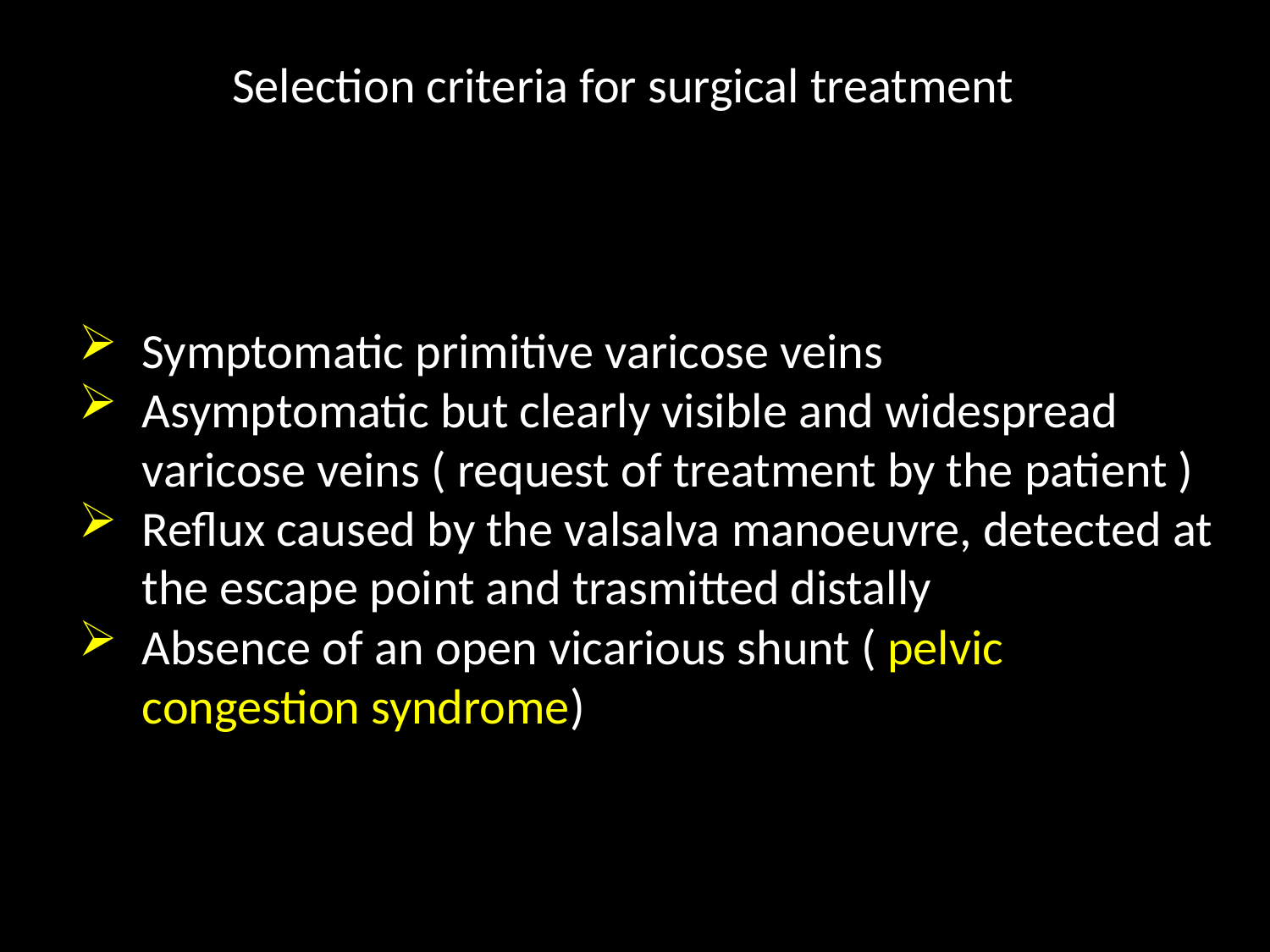

Selection criteria for surgical treatment
Symptomatic primitive varicose veins
Asymptomatic but clearly visible and widespread varicose veins ( request of treatment by the patient )
Reflux caused by the valsalva manoeuvre, detected at the escape point and trasmitted distally
Absence of an open vicarious shunt ( pelvic congestion syndrome)